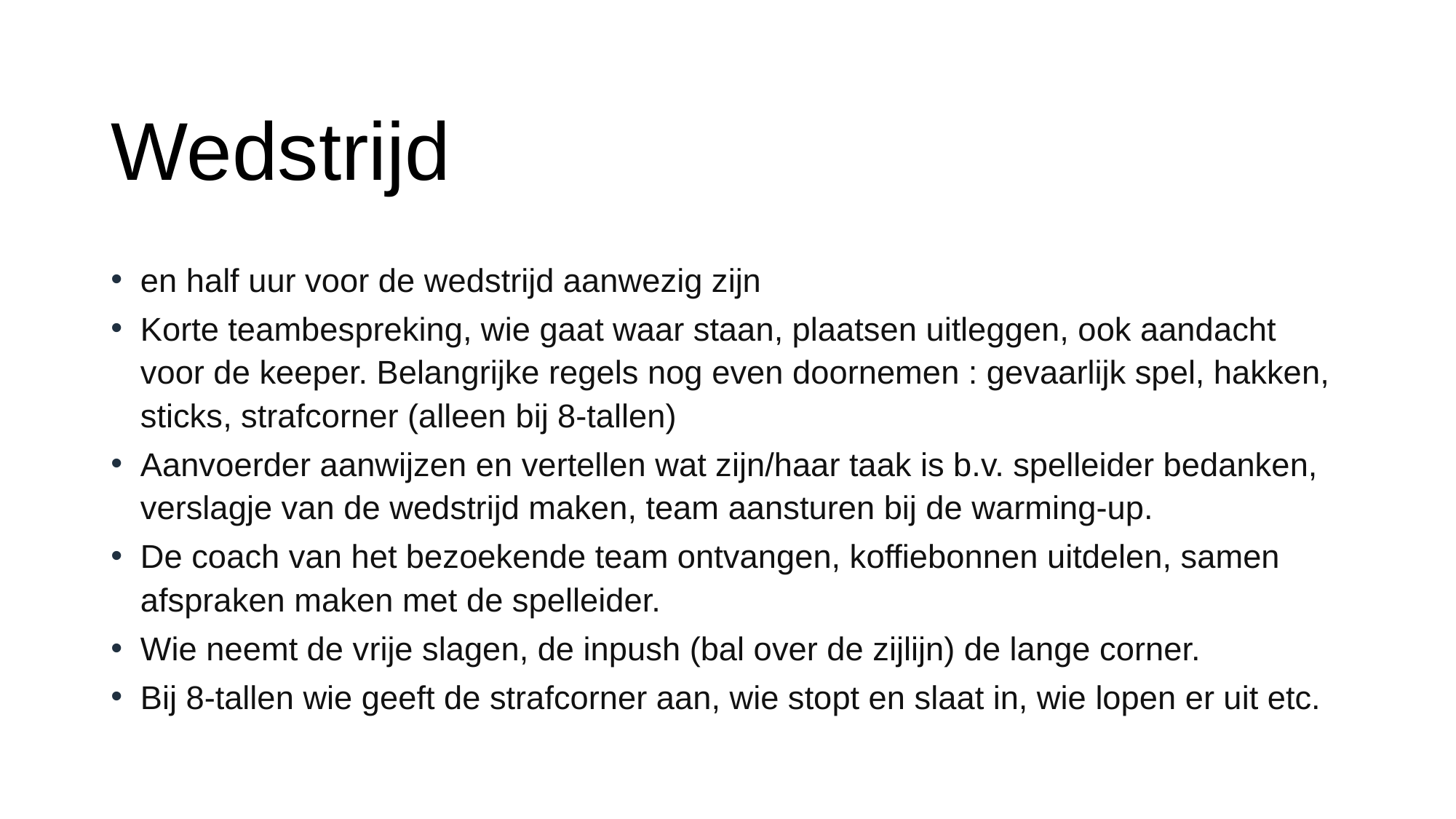

# Wedstrijd

en half uur voor de wedstrijd aanwezig zijn
Korte teambespreking, wie gaat waar staan, plaatsen uitleggen, ook aandacht voor de keeper. Belangrijke regels nog even doornemen : gevaarlijk spel, hakken, sticks, strafcorner (alleen bij 8-tallen)
Aanvoerder aanwijzen en vertellen wat zijn/haar taak is b.v. spelleider bedanken, verslagje van de wedstrijd maken, team aansturen bij de warming-up.
De coach van het bezoekende team ontvangen, koffiebonnen uitdelen, samen afspraken maken met de spelleider.
Wie neemt de vrije slagen, de inpush (bal over de zijlijn) de lange corner.
Bij 8-tallen wie geeft de strafcorner aan, wie stopt en slaat in, wie lopen er uit etc.